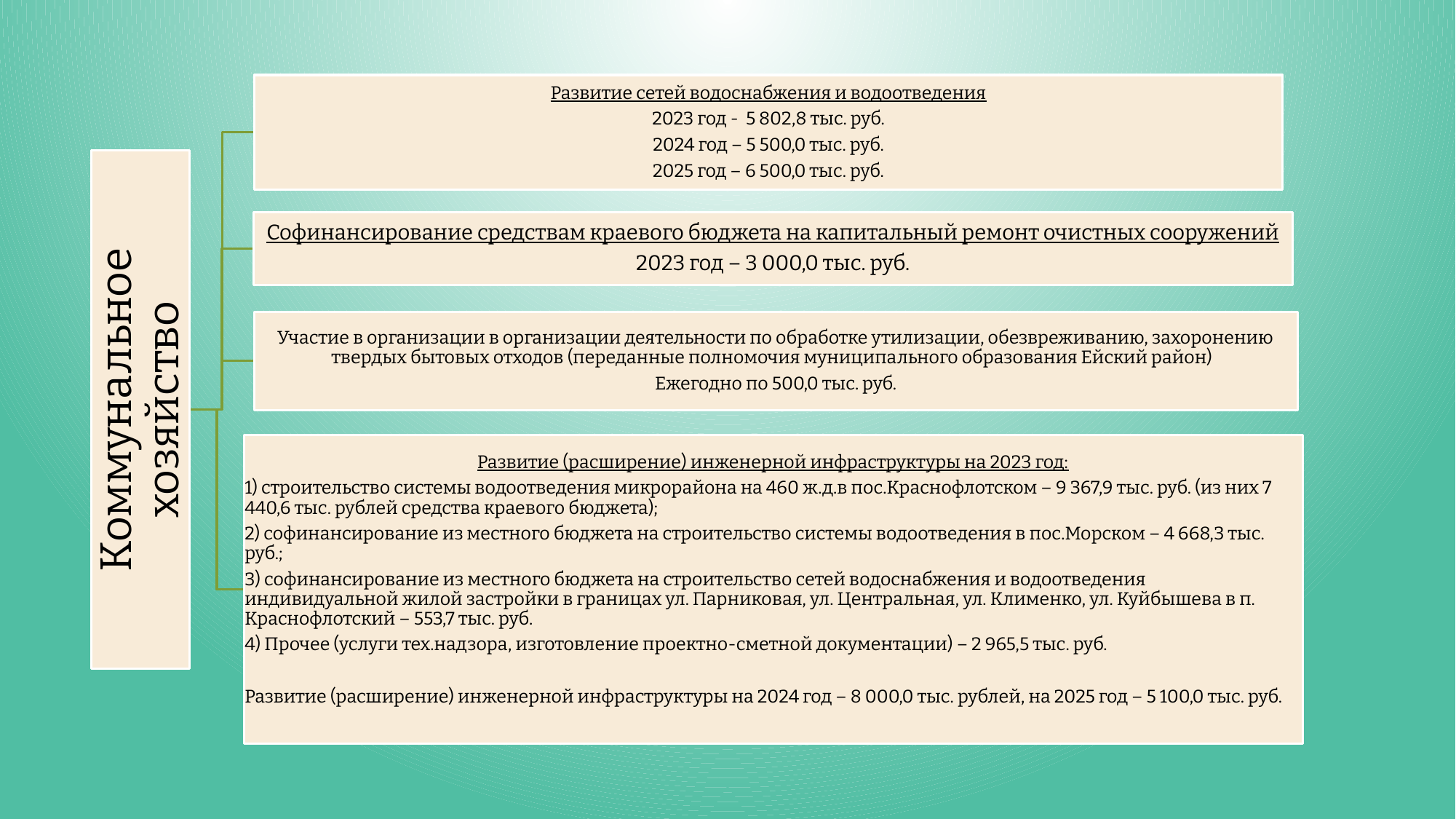

Коммунальное хозяйство
Развитие сетей водоснабжения и водоотведения
2023 год -  5 802,8 тыс. руб.
2024 год – 5 500,0 тыс. руб.
2025 год – 6 500,0 тыс. руб.
Софинансирование средствам краевого бюджета на капитальный ремонт очистных сооружений
2023 год – 3 000,0 тыс. руб.
Участие в организации в организации деятельности по обработке утилизации, обезвреживанию, захоронению твердых бытовых отходов (переданные полномочия муниципального образования Ейский район)
Ежегодно по 500,0 тыс. руб.
Развитие (расширение) инженерной инфраструктуры на 2023 год:
1) строительство системы водоотведения микрорайона на 460 ж.д.в пос.Краснофлотском – 9 367,9 тыс. руб. (из них 7 440,6 тыс. рублей средства краевого бюджета);
2) софинансирование из местного бюджета на строительство системы водоотведения в пос.Морском – 4 668,3 тыс. руб.;
3) софинансирование из местного бюджета на строительство сетей водоснабжения и водоотведения индивидуальной жилой застройки в границах ул. Парниковая, ул. Центральная, ул. Клименко, ул. Куйбышева в п. Краснофлотский – 553,7 тыс. руб.
4) Прочее (услуги тех.надзора, изготовление проектно-сметной документации) – 2 965,5 тыс. руб.

Развитие (расширение) инженерной инфраструктуры на 2024 год – 8 000,0 тыс. рублей, на 2025 год – 5 100,0 тыс. руб.

#